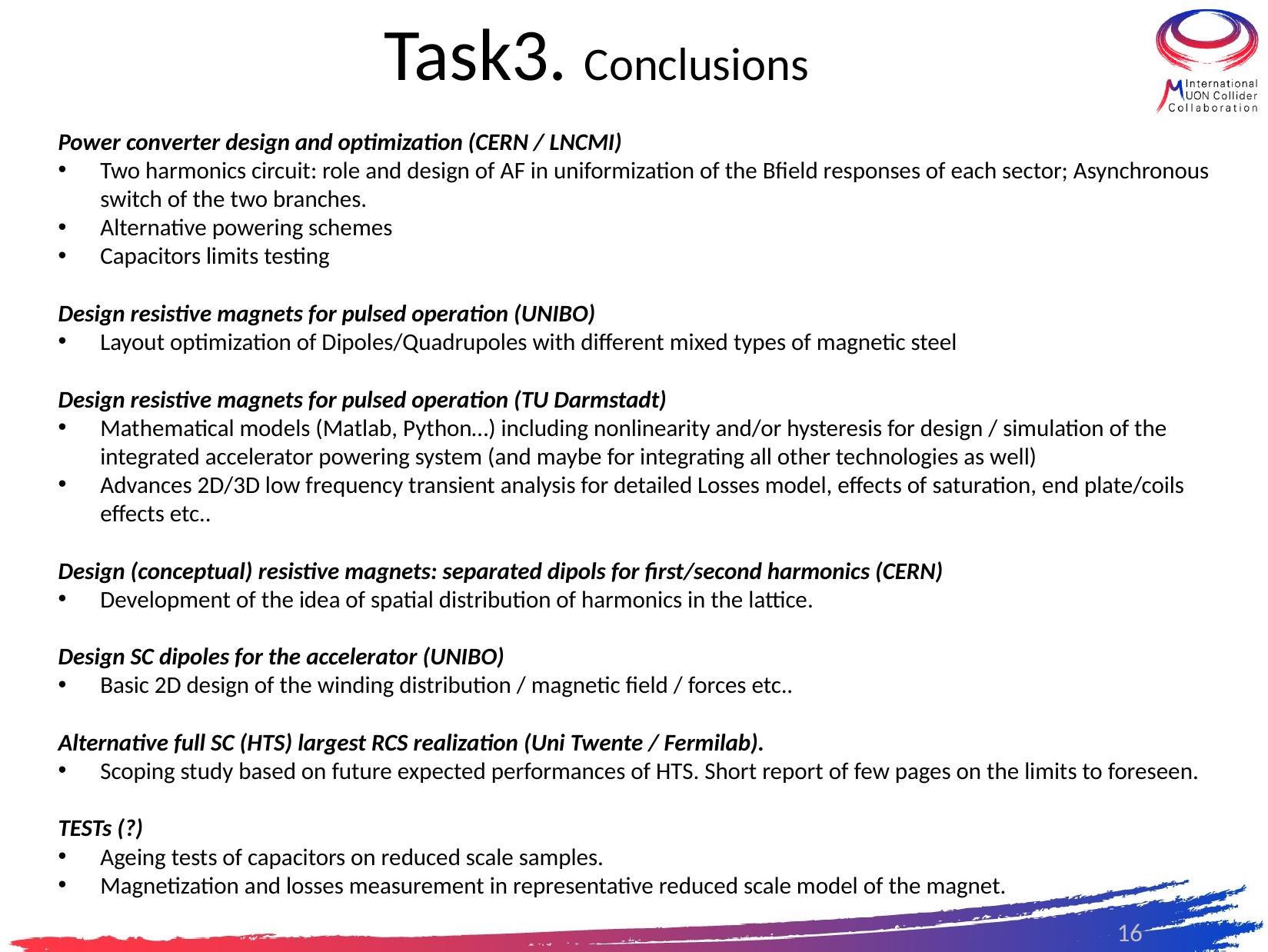

# Task3. Conclusions
Power converter design and optimization (CERN / LNCMI)
Two harmonics circuit: role and design of AF in uniformization of the Bfield responses of each sector; Asynchronous switch of the two branches.
Alternative powering schemes
Capacitors limits testing

Design resistive magnets for pulsed operation (UNIBO)
Layout optimization of Dipoles/Quadrupoles with different mixed types of magnetic steel

Design resistive magnets for pulsed operation (TU Darmstadt)
Mathematical models (Matlab, Python…) including nonlinearity and/or hysteresis for design / simulation of the integrated accelerator powering system (and maybe for integrating all other technologies as well)
Advances 2D/3D low frequency transient analysis for detailed Losses model, effects of saturation, end plate/coils effects etc..

Design (conceptual) resistive magnets: separated dipols for first/second harmonics (CERN)
Development of the idea of spatial distribution of harmonics in the lattice.

Design SC dipoles for the accelerator (UNIBO)
Basic 2D design of the winding distribution / magnetic field / forces etc..

Alternative full SC (HTS) largest RCS realization (Uni Twente / Fermilab).
Scoping study based on future expected performances of HTS. Short report of few pages on the limits to foreseen.

TESTs (?)
Ageing tests of capacitors on reduced scale samples.
Magnetization and losses measurement in representative reduced scale model of the magnet.

16